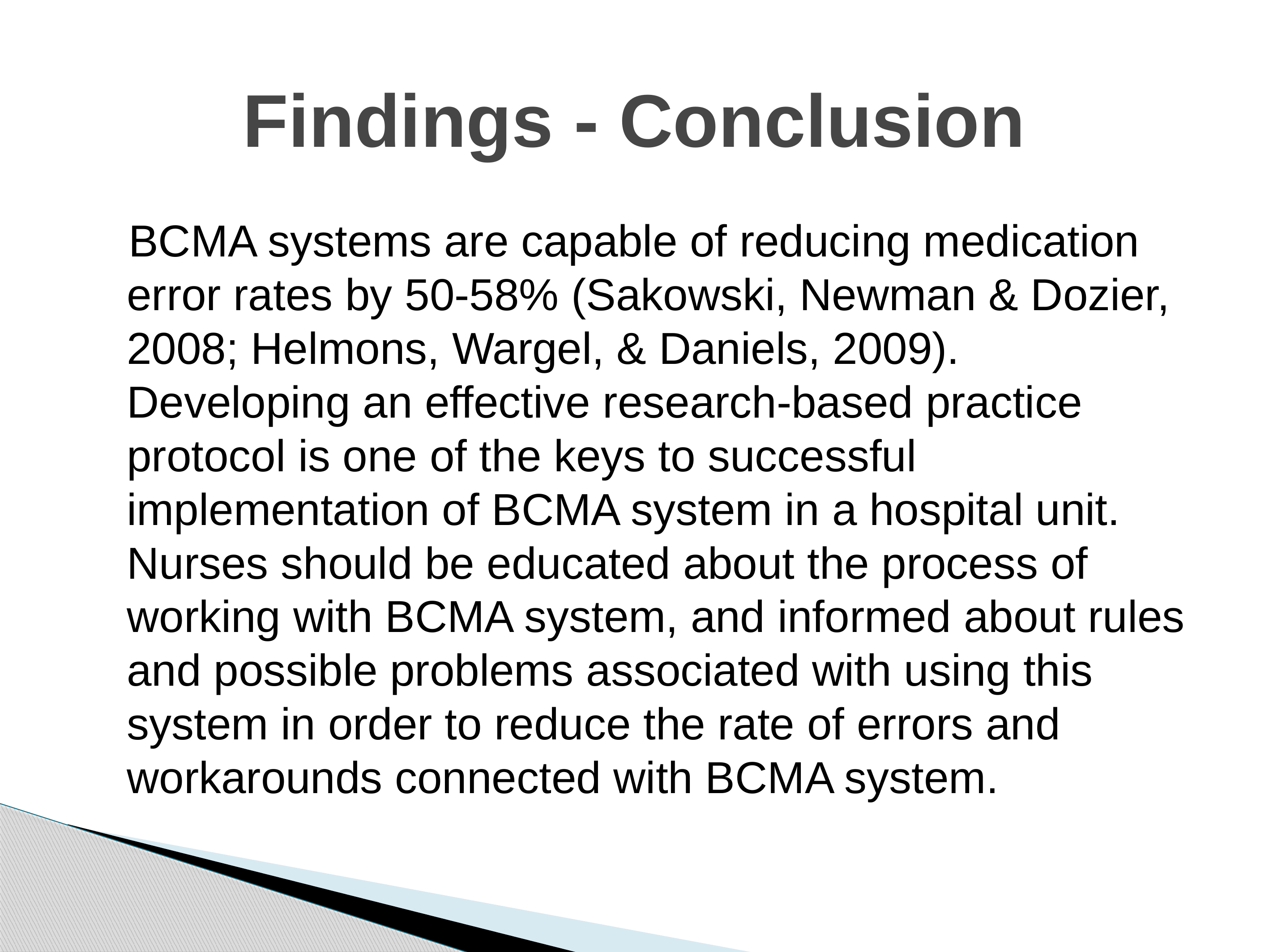

# Findings - Conclusion
   BCMA systems are capable of reducing medication error rates by 50-58% (Sakowski, Newman & Dozier, 2008; Helmons, Wargel, & Daniels, 2009). Developing an effective research-based practice protocol is one of the keys to successful implementation of BCMA system in a hospital unit. Nurses should be educated about the process of working with BCMA system, and informed about rules and possible problems associated with using this system in order to reduce the rate of errors and workarounds connected with BCMA system.